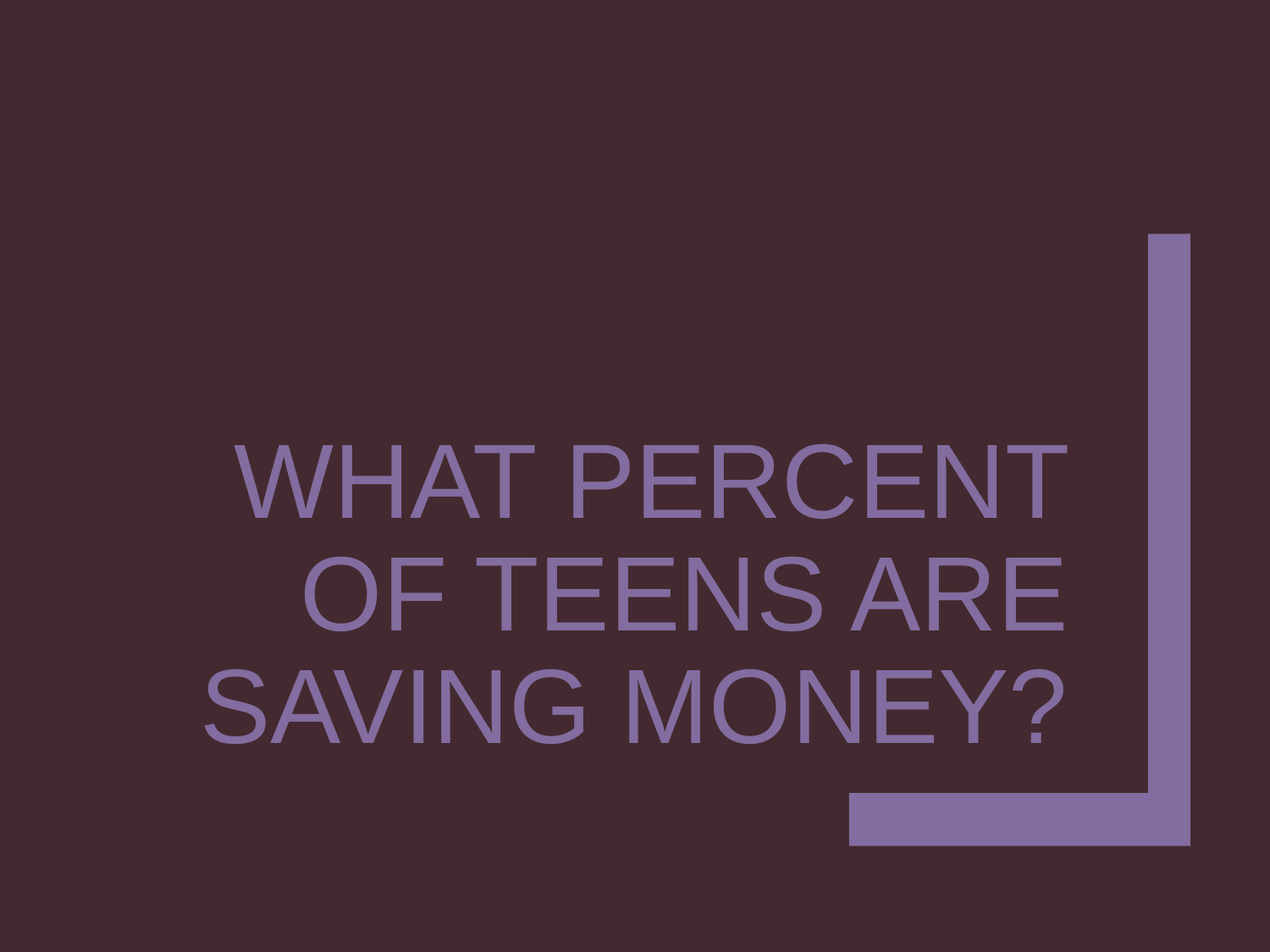

# What percent of teens are saving money?